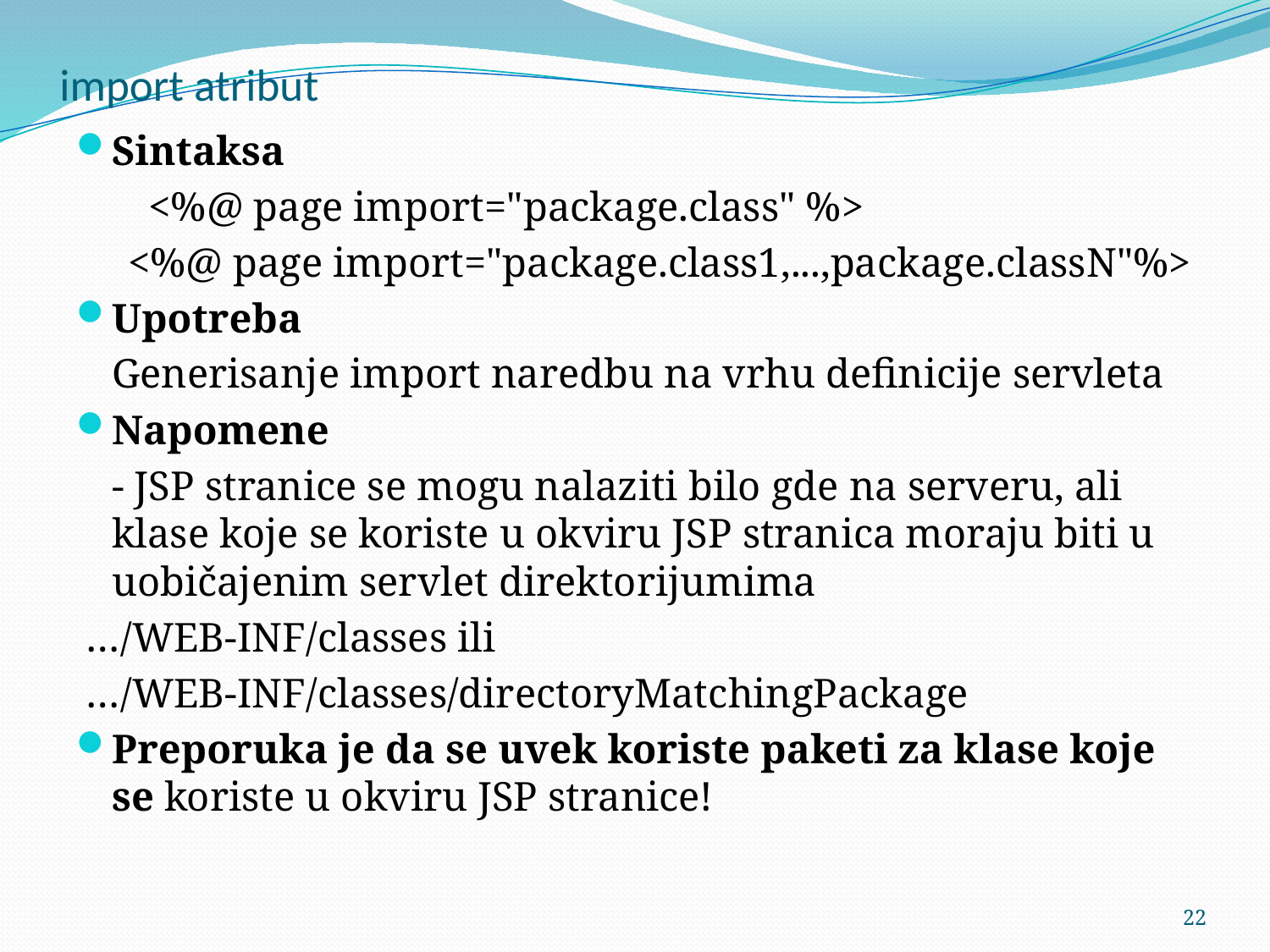

# import atribut
Sintaksa
       <%@ page import="package.class" %>
     <%@ page import="package.class1,...,package.classN"%>
Upotreba
	Generisanje import naredbu na vrhu definicije servleta
Napomene
	- JSP stranice se mogu nalaziti bilo gde na serveru, ali klase koje se koriste u okviru JSP stranica moraju biti u uobičajenim servlet direktorijumima
 …/WEB-INF/classes ili
 …/WEB-INF/classes/directoryMatchingPackage
Preporuka je da se uvek koriste paketi za klase koje se koriste u okviru JSP stranice!
22